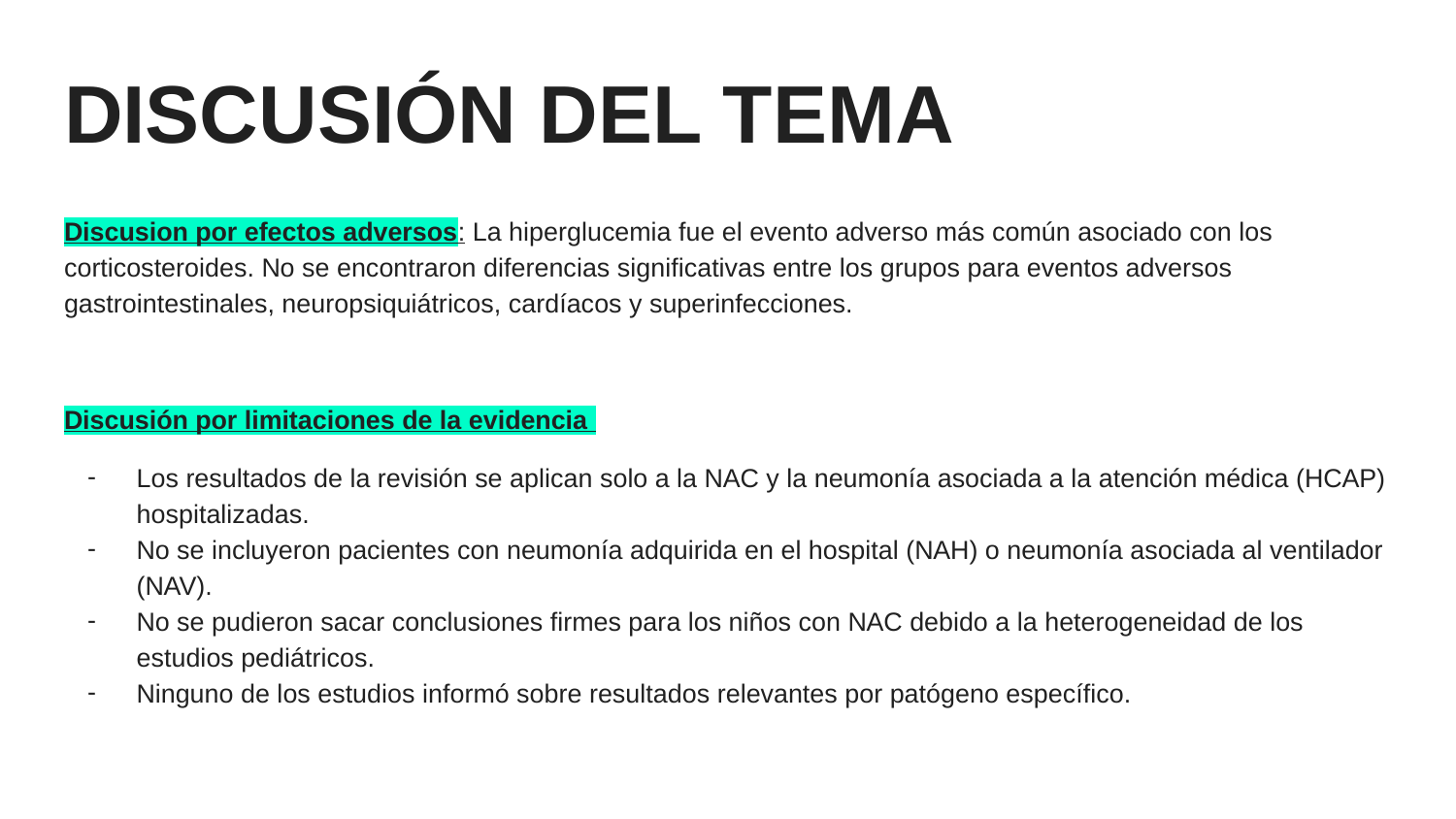

# DISCUSIÓN DEL TEMA
Discusion por efectos adversos: La hiperglucemia fue el evento adverso más común asociado con los corticosteroides. No se encontraron diferencias significativas entre los grupos para eventos adversos gastrointestinales, neuropsiquiátricos, cardíacos y superinfecciones.

Discusión por limitaciones de la evidencia
Los resultados de la revisión se aplican solo a la NAC y la neumonía asociada a la atención médica (HCAP) hospitalizadas.
No se incluyeron pacientes con neumonía adquirida en el hospital (NAH) o neumonía asociada al ventilador (NAV).
No se pudieron sacar conclusiones firmes para los niños con NAC debido a la heterogeneidad de los estudios pediátricos.
Ninguno de los estudios informó sobre resultados relevantes por patógeno específico.